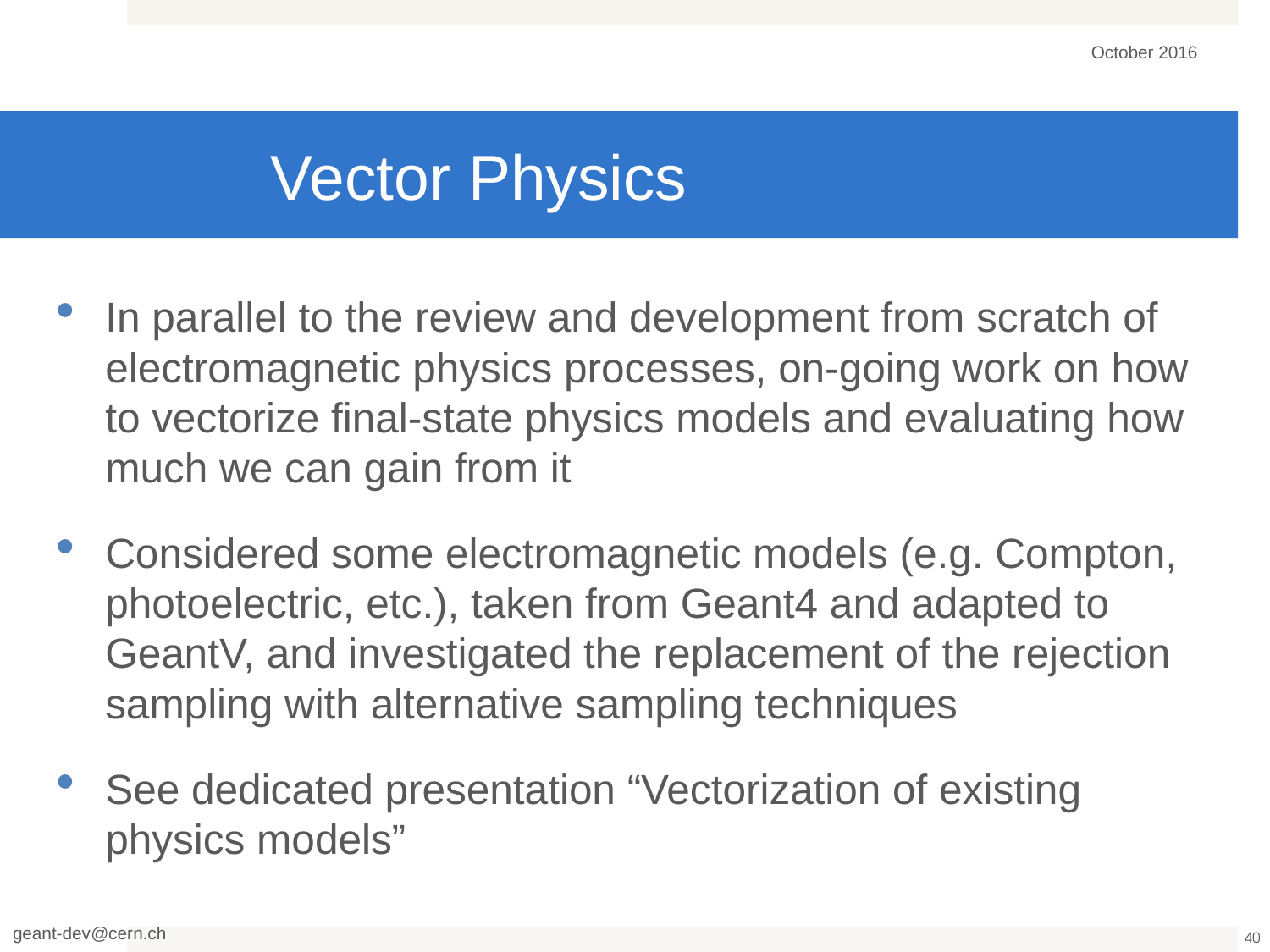

October 2016
# Vector Physics
In parallel to the review and development from scratch of electromagnetic physics processes, on-going work on how to vectorize final-state physics models and evaluating how much we can gain from it
Considered some electromagnetic models (e.g. Compton, photoelectric, etc.), taken from Geant4 and adapted to GeantV, and investigated the replacement of the rejection sampling with alternative sampling techniques
See dedicated presentation “Vectorization of existing physics models”
geant-dev@cern.ch
40